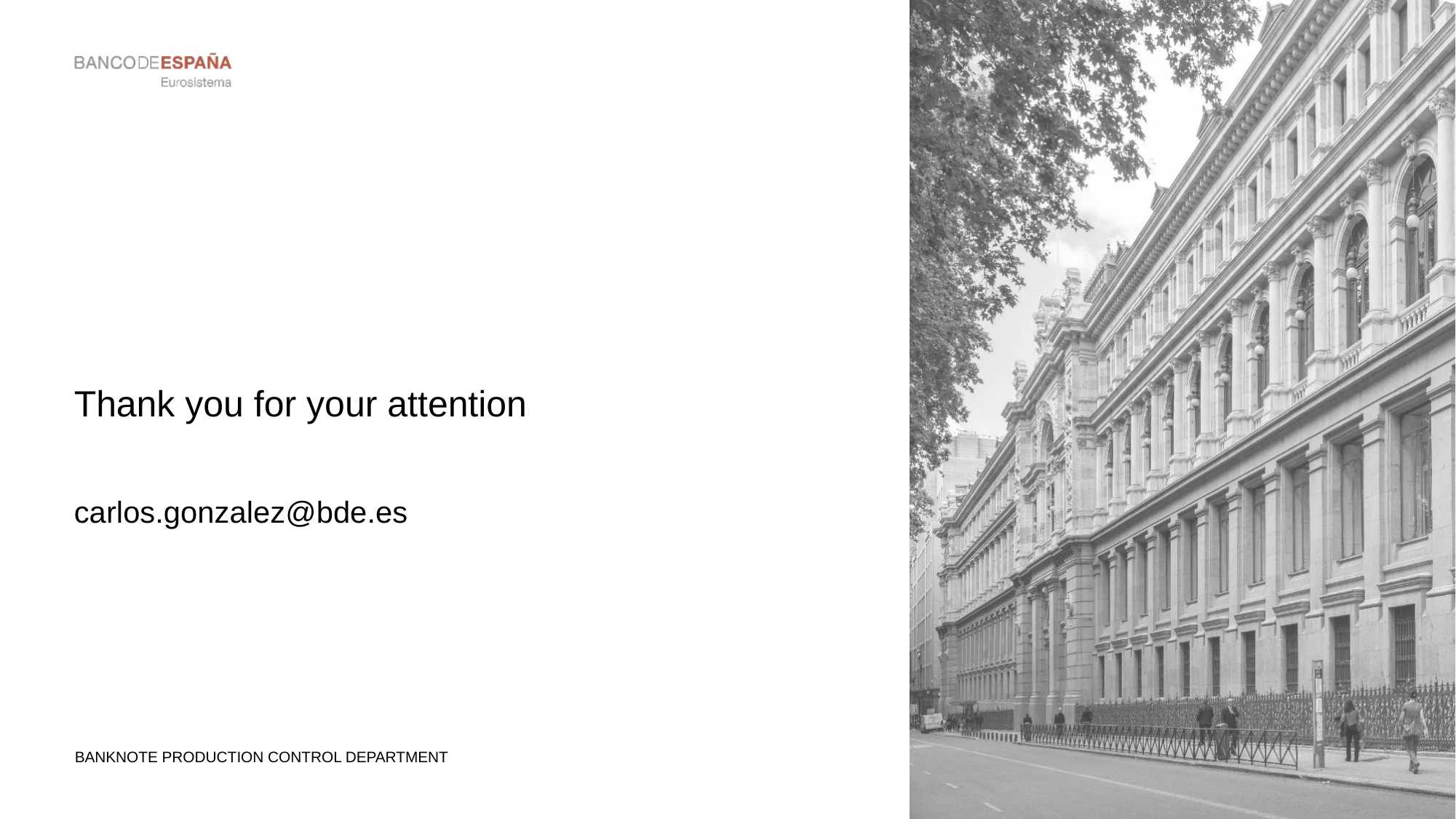

# Thank you for your attention carlos.gonzalez@bde.es
Banknote production control department